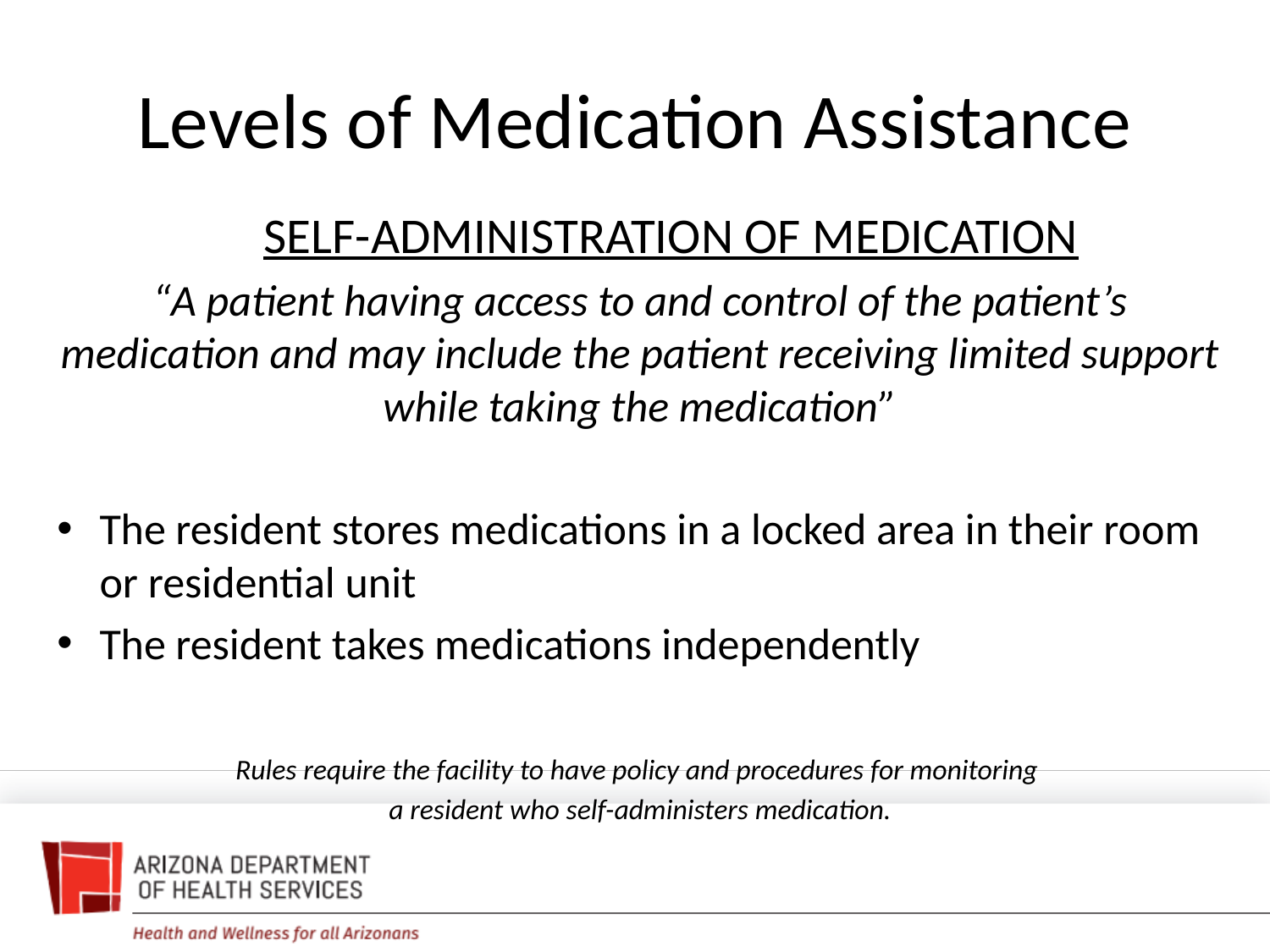

# Levels of Medication Assistance
	SELF-ADMINISTRATION OF MEDICATION
“A patient having access to and control of the patient’s medication and may include the patient receiving limited support while taking the medication”

The resident stores medications in a locked area in their room or residential unit
The resident takes medications independently

Rules require the facility to have policy and procedures for monitoring
a resident who self-administers medication.